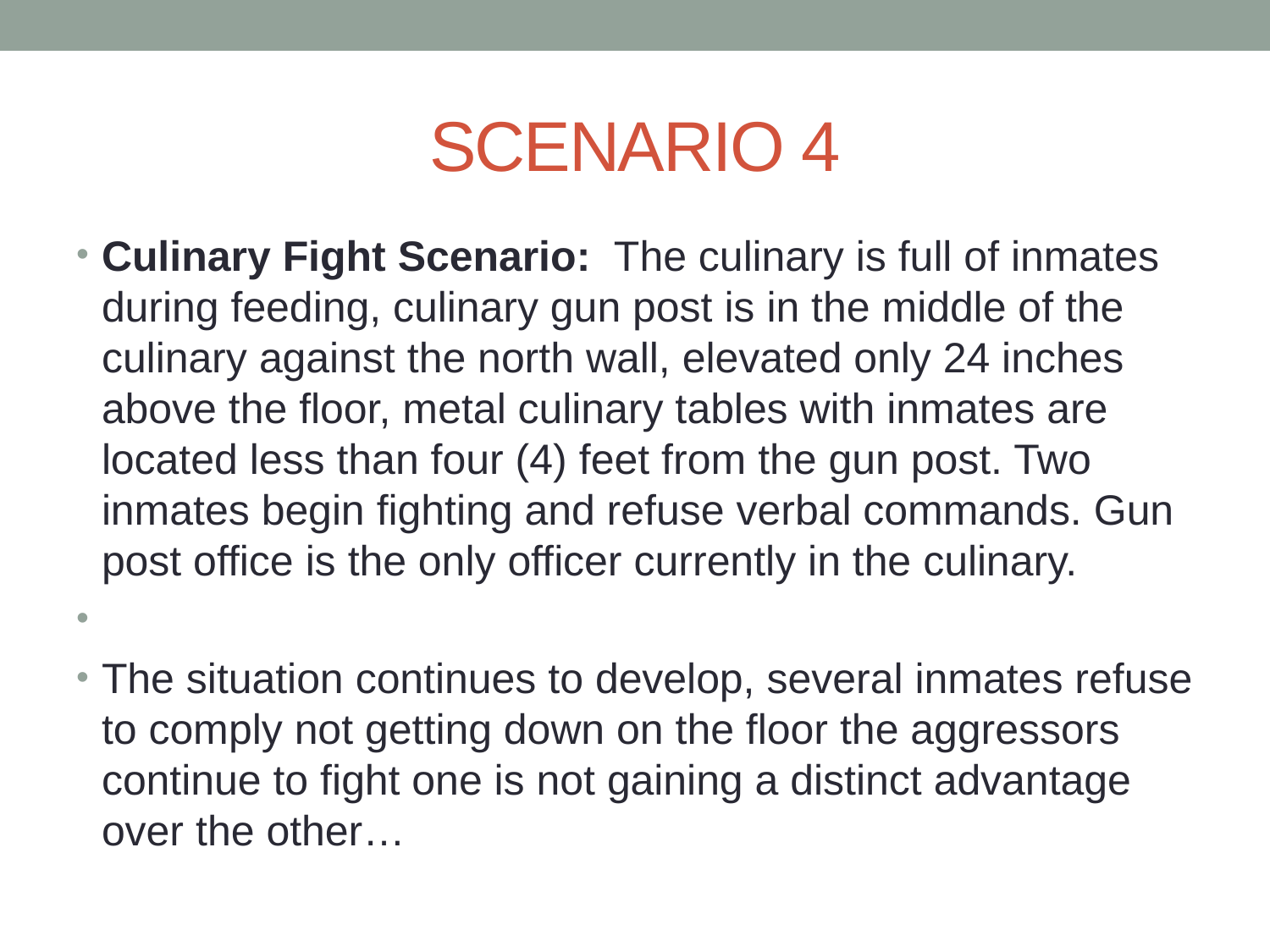

# SCENARIO 4
Culinary Fight Scenario:  The culinary is full of inmates during feeding, culinary gun post is in the middle of the culinary against the north wall, elevated only 24 inches above the floor, metal culinary tables with inmates are located less than four (4) feet from the gun post. Two inmates begin fighting and refuse verbal commands. Gun post office is the only officer currently in the culinary.

The situation continues to develop, several inmates refuse to comply not getting down on the floor the aggressors continue to fight one is not gaining a distinct advantage over the other…